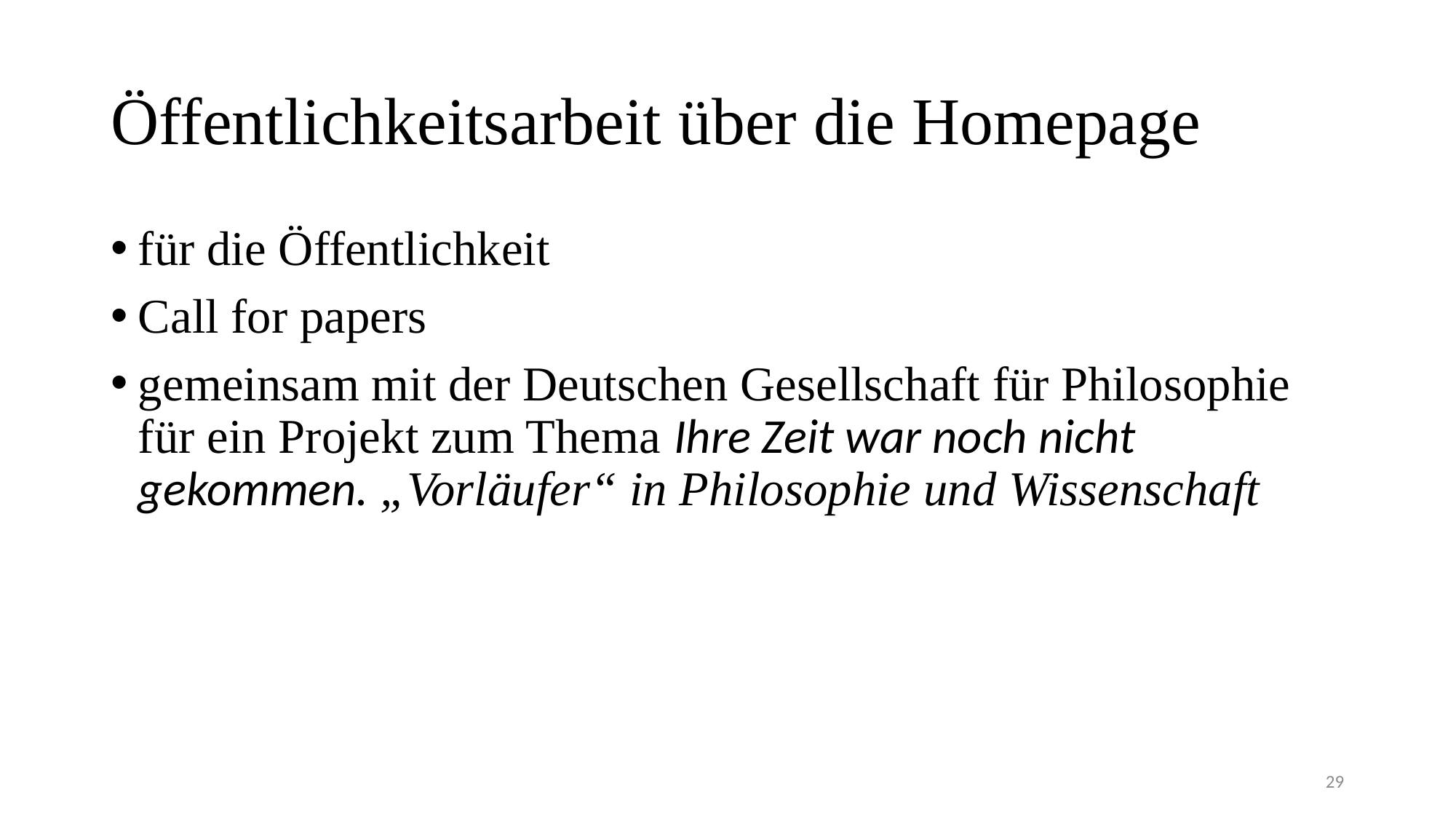

# Öffentlichkeitsarbeit über die Homepage
für die Öffentlichkeit
Call for papers
gemeinsam mit der Deutschen Gesellschaft für Philosophie für ein Projekt zum Thema Ihre Zeit war noch nicht gekommen. „Vorläufer“ in Philosophie und Wissenschaft
29